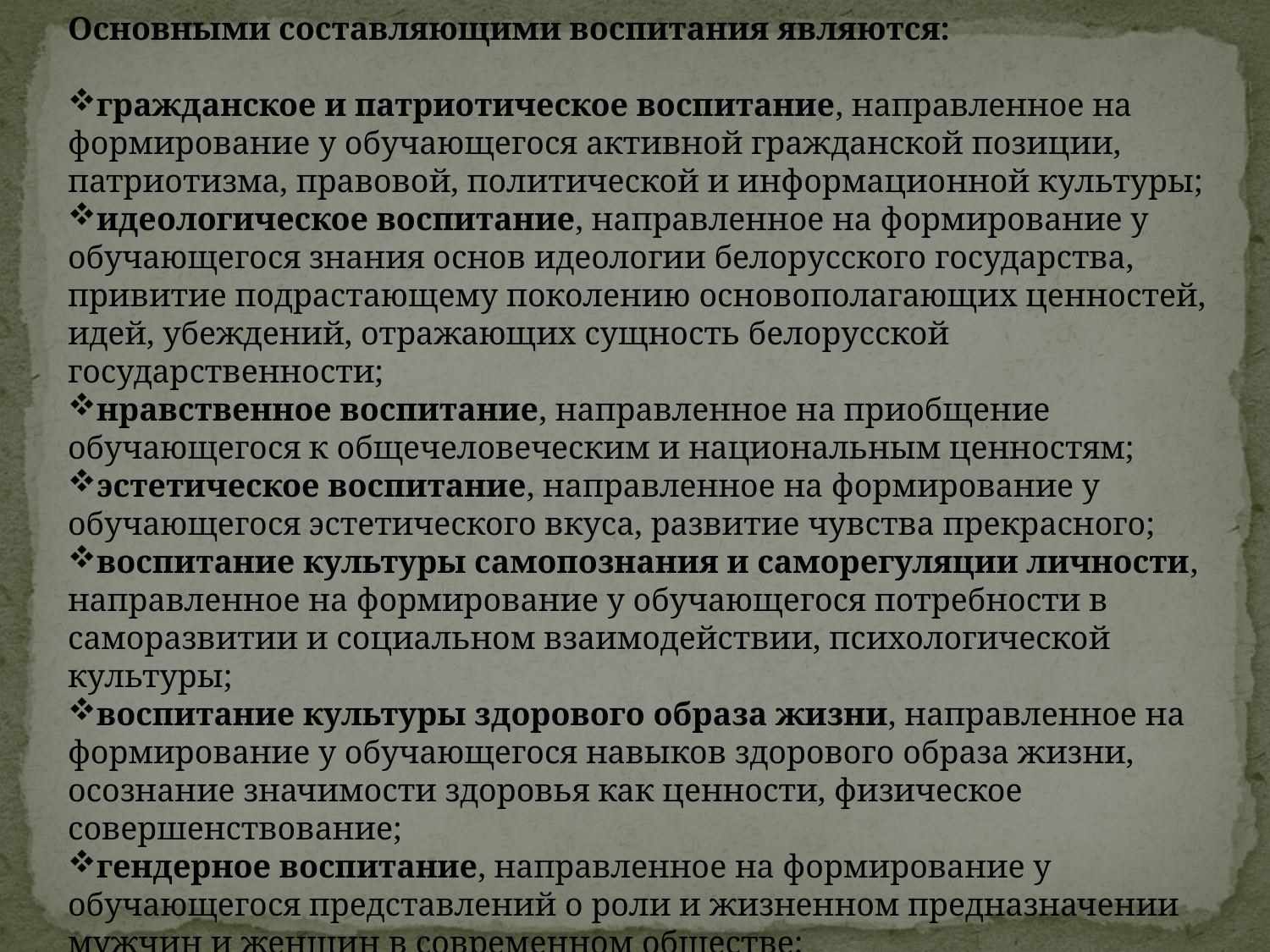

Основными составляющими воспитания являются:

гражданское и патриотическое воспитание, направленное на формирование у обучающегося активной гражданской позиции, патриотизма, правовой, политической и информационной культуры;
идеологическое воспитание, направленное на формирование у обучающегося знания основ идеологии белорусского государства, привитие подрастающему поколению основополагающих ценностей, идей, убеждений, отражающих сущность белорусской государственности;
нравственное воспитание, направленное на приобщение обучающегося к общечеловеческим и национальным ценностям;
эстетическое воспитание, направленное на формирование у обучающегося эстетического вкуса, развитие чувства прекрасного;
воспитание культуры самопознания и саморегуляции личности, направленное на формирование у обучающегося потребности в саморазвитии и социальном взаимодействии, психологической культуры;
воспитание культуры здорового образа жизни, направленное на формирование у обучающегося навыков здорового образа жизни, осознание значимости здоровья как ценности, физическое совершенствование;
гендерное воспитание, направленное на формирование у обучающегося представлений о роли и жизненном предназначении мужчин и женщин в современном обществе;